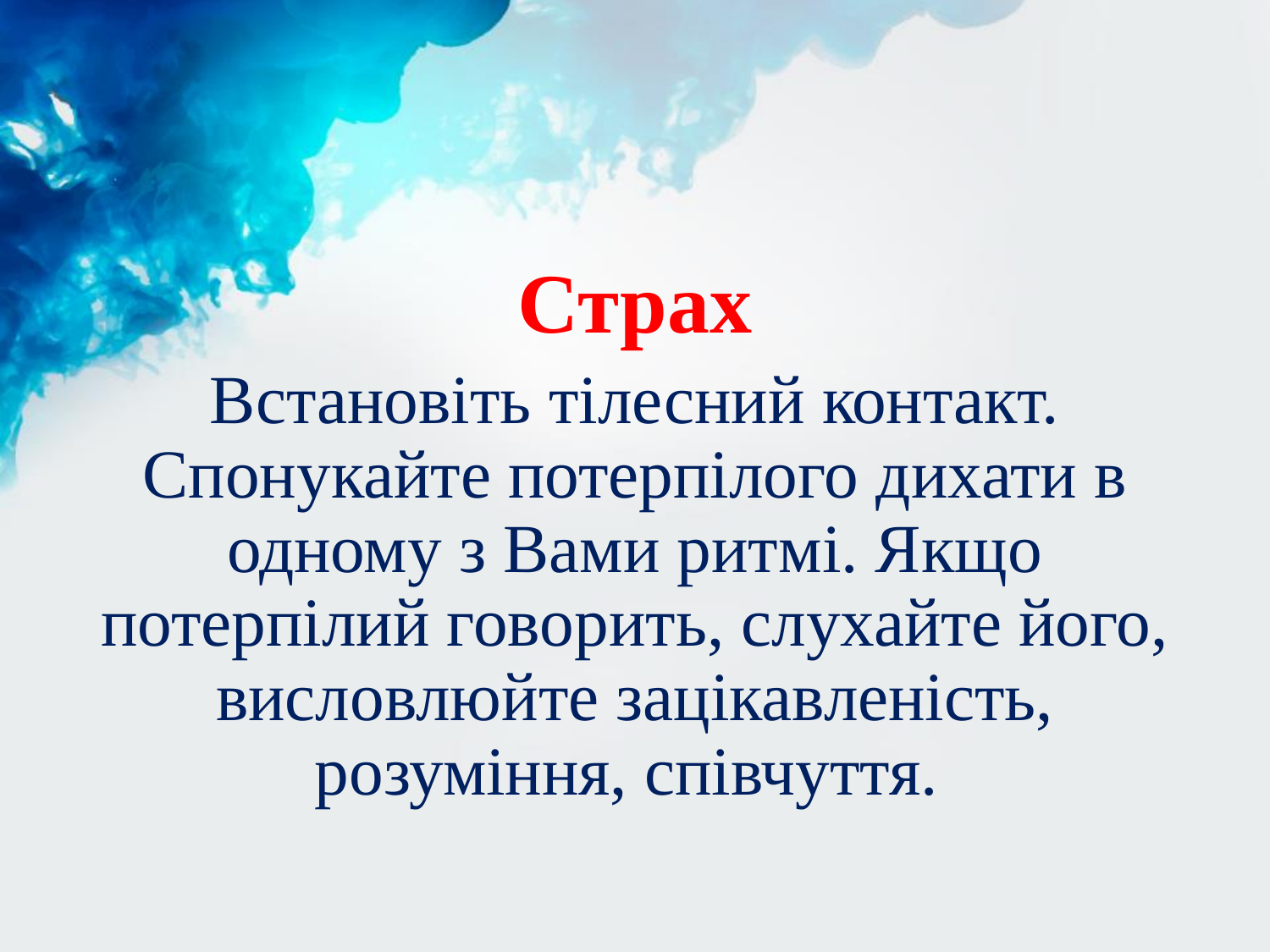

Страх
Встановіть тілесний контакт. Спонукайте потерпілого дихати в одному з Вами ритмі. Якщо потерпілий говорить, слухайте його, висловлюйте зацікавленість, розуміння, співчуття.